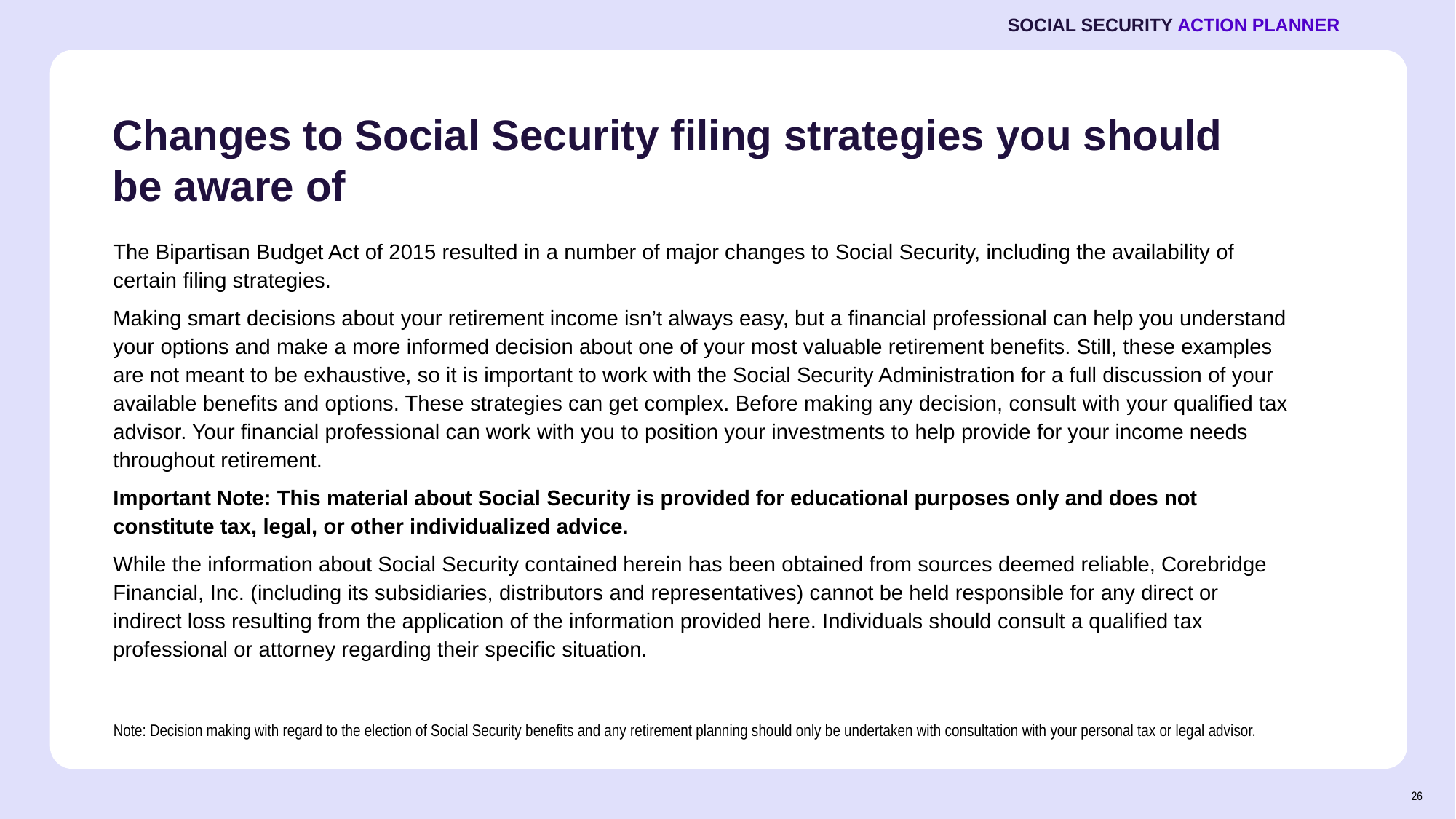

SOCIAL SECURITY ACTION PLANNER
# Changes to Social Security filing strategies you should be aware of
The Bipartisan Budget Act of 2015 resulted in a number of major changes to Social Security, including the availability of certain filing strategies.
Making smart decisions about your retirement income isn’t always easy, but a financial professional can help you understand your options and make a more informed decision about one of your most valuable retirement benefits. Still, these examples are not meant to be exhaustive, so it is important to work with the Social Security Administra­tion for a full discussion of your available benefits and options. These strategies can get complex. Before making any decision, consult with your qualified tax advisor. Your financial professional can work with you to position your investments to help provide for your income needs throughout retirement.
Important Note: This material about Social Security is provided for educational purposes only and does not constitute tax, legal, or other individualized advice.
While the information about Social Security contained herein has been obtained from sources deemed reliable, Corebridge Financial, Inc. (including its subsidiaries, distributors and representatives) cannot be held responsible for any direct or indirect loss resulting from the application of the information provided here. Individuals should consult a qualified tax professional or attorney regarding their specific situation.
Note: Decision making with regard to the election of Social Security benefits and any retirement planning should only be undertaken with consultation with your personal tax or legal advisor.
26